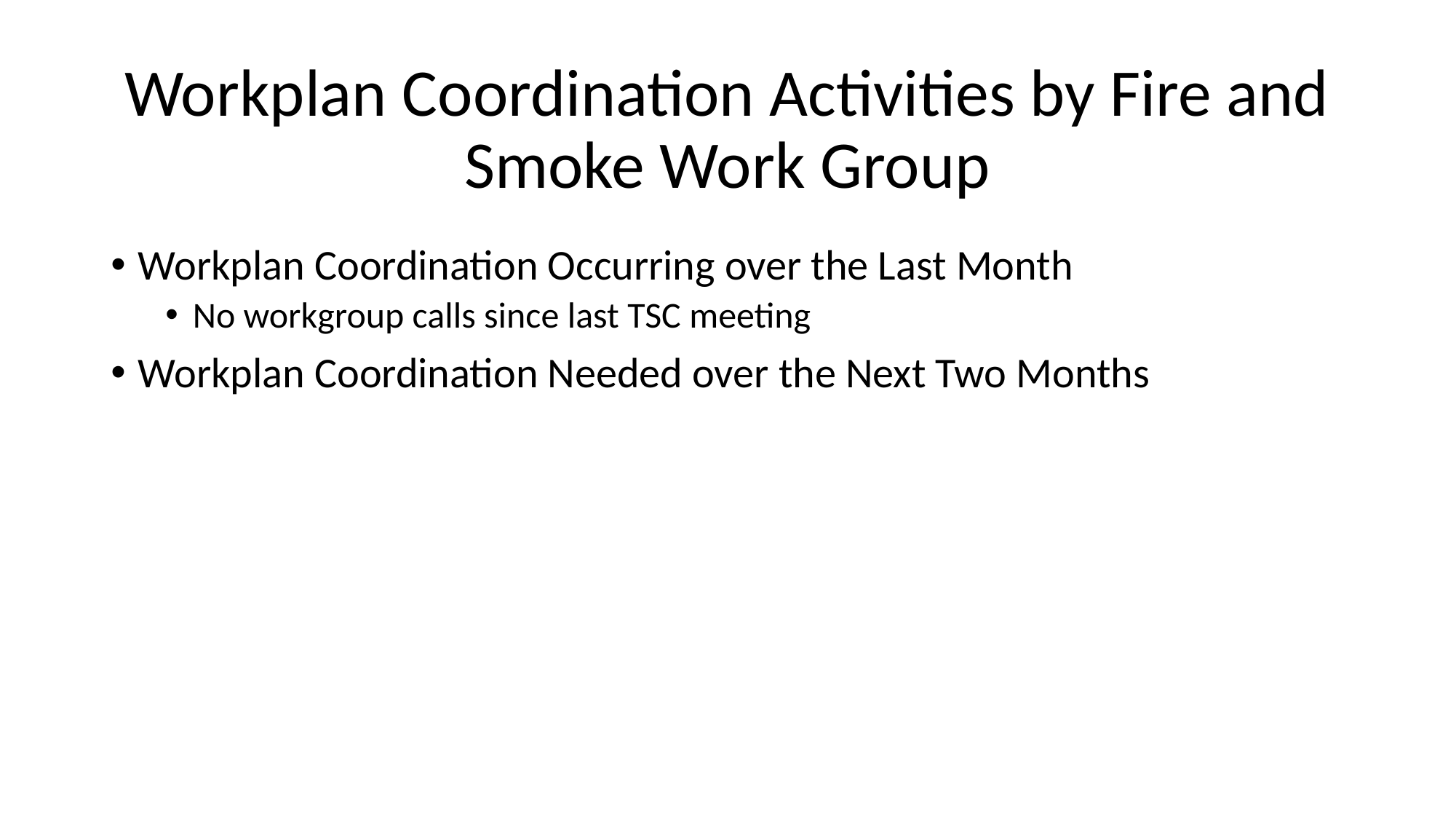

# Workplan Coordination Activities by Fire and Smoke Work Group
Workplan Coordination Occurring over the Last Month
No workgroup calls since last TSC meeting
Workplan Coordination Needed over the Next Two Months